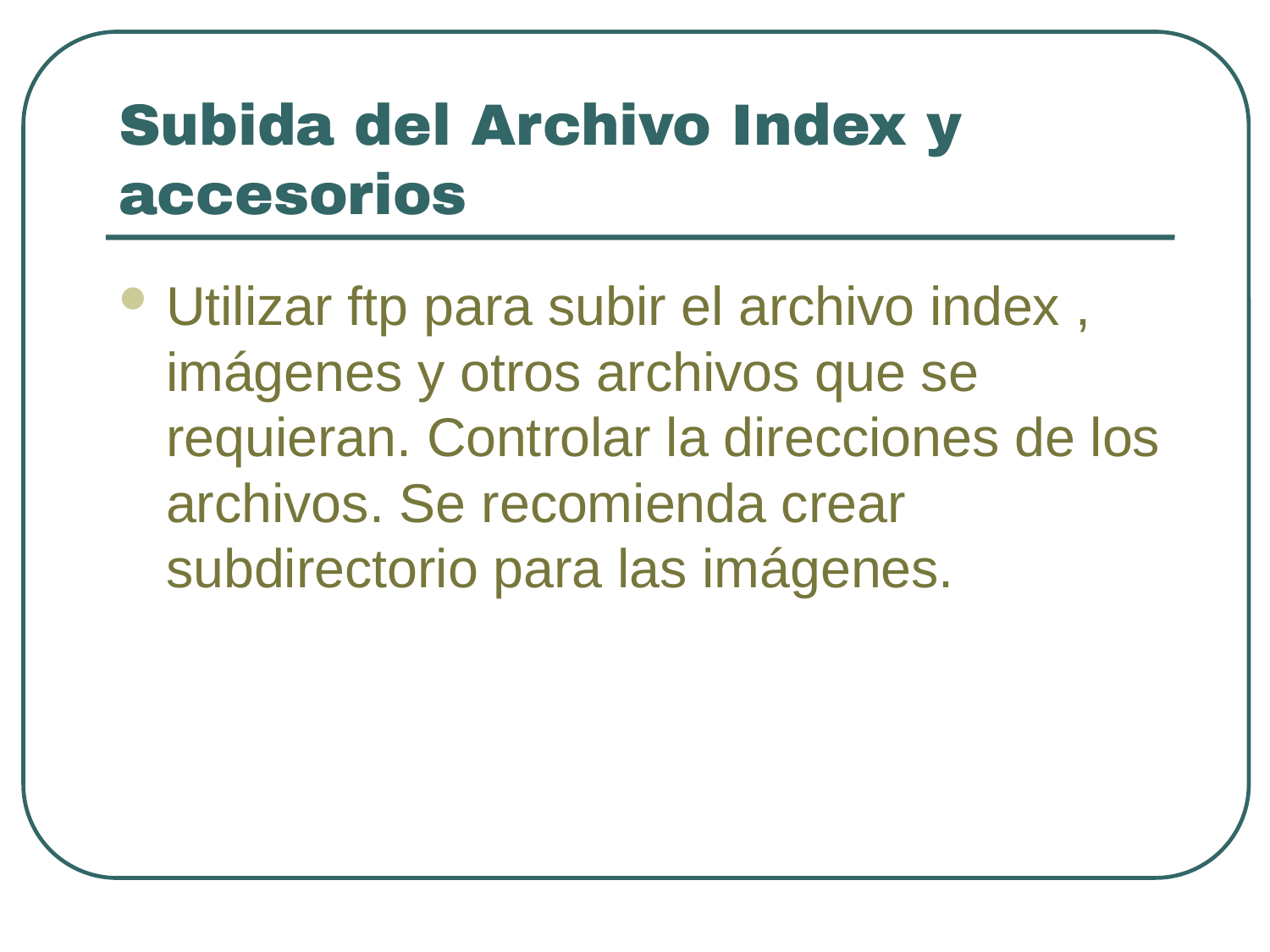

# Subida del Archivo Index y accesorios
Utilizar ftp para subir el archivo index , imágenes y otros archivos que se requieran. Controlar la direcciones de los archivos. Se recomienda crear subdirectorio para las imágenes.